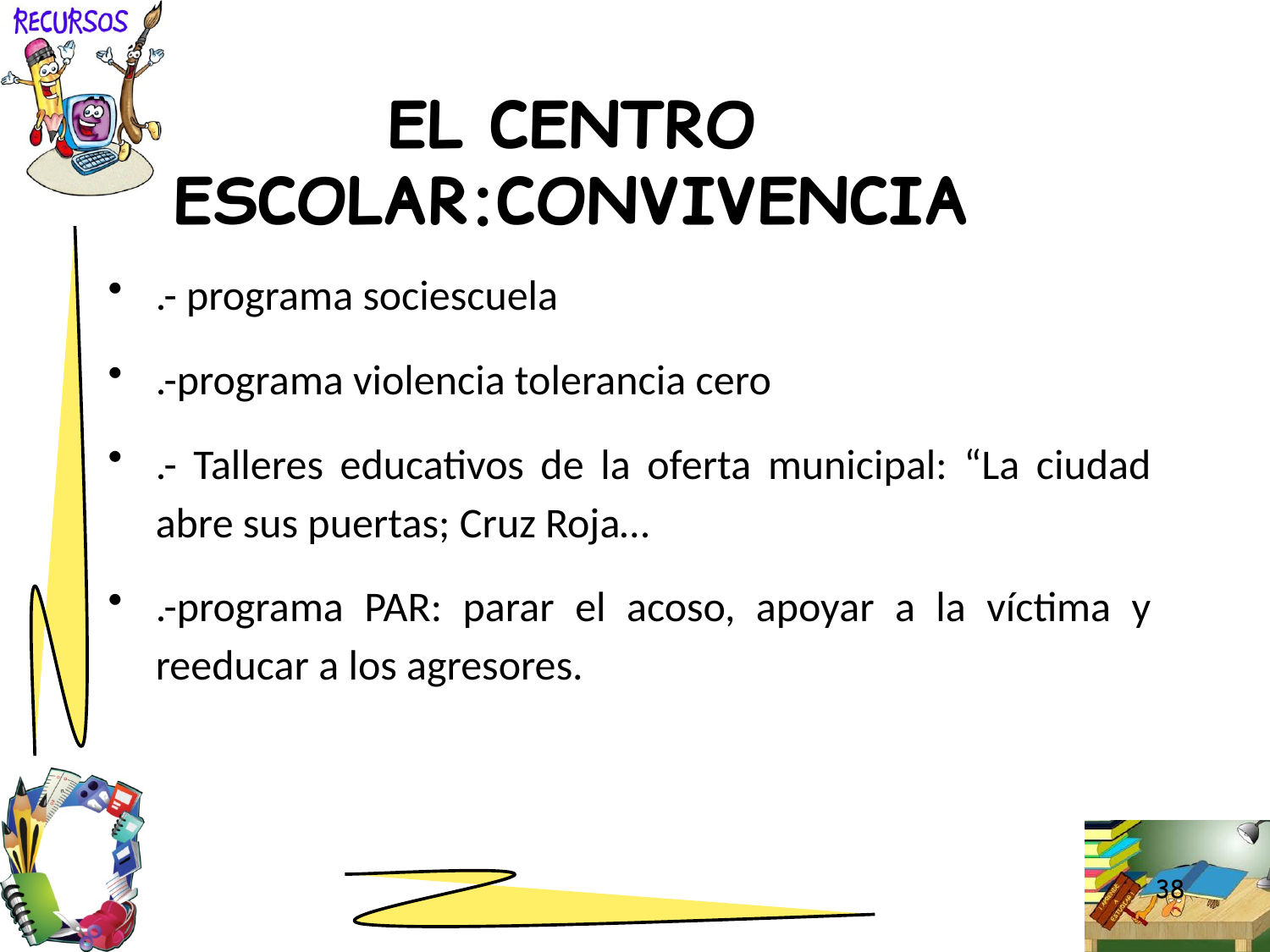

# EL CENTRO ESCOLAR:CONVIVENCIA
.- programa sociescuela
.-programa violencia tolerancia cero
.- Talleres educativos de la oferta municipal: “La ciudad abre sus puertas; Cruz Roja…
.-programa PAR: parar el acoso, apoyar a la víctima y reeducar a los agresores.

38